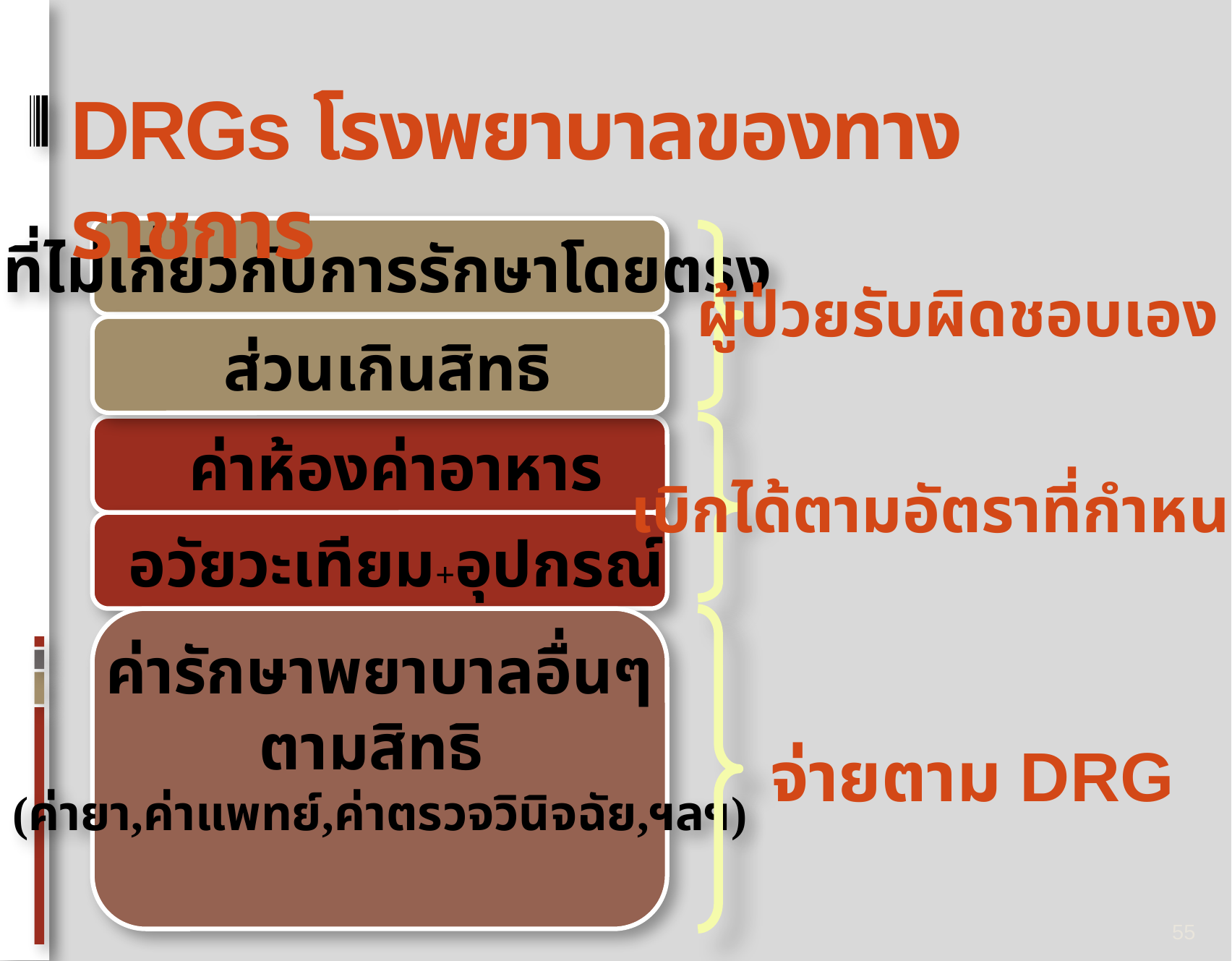

# DRGs โรงพยาบาลของทางราชการ
 ที่ไม่เกี่ยวกับการรักษาโดยตรง

ผู้ป่วยรับผิดชอบเอง
 ส่วนเกินสิทธิ
  ค่าห้องค่าอาหาร

เบิกได้ตามอัตราที่กำหนด
  อวัยวะเทียม+อุปกรณ์
ค่ารักษาพยาบาลอื่นๆ
ตามสิทธิ
(ค่ายา,ค่าแพทย์,ค่าตรวจวินิจฉัย,ฯลฯ)

จ่ายตาม DRG
55